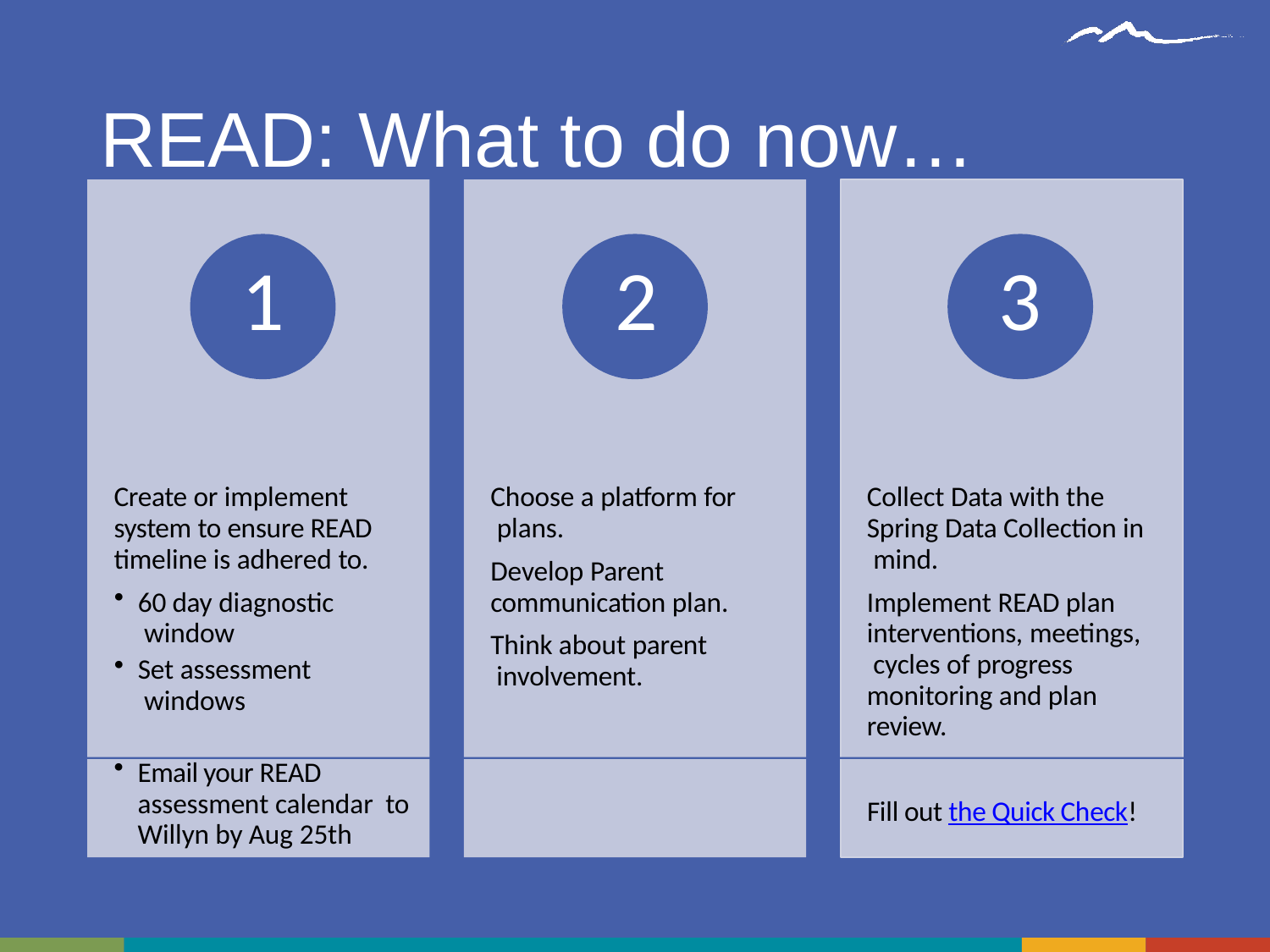

# READ: What to do now…

1 	2
3
Create or implement  system to ensure READ  timeline is adhered to.
60 day diagnostic  window
Set assessment  windows
Choose a platform for  plans.
Develop Parent  communication plan.
Think about parent  involvement.
Collect Data with the  Spring Data Collection in  mind.
Implement READ plan  interventions, meetings,  cycles of progress  monitoring and plan  review.
Email your READ  assessment calendar  to Willyn by Aug 25th

Fill out the Quick Check!